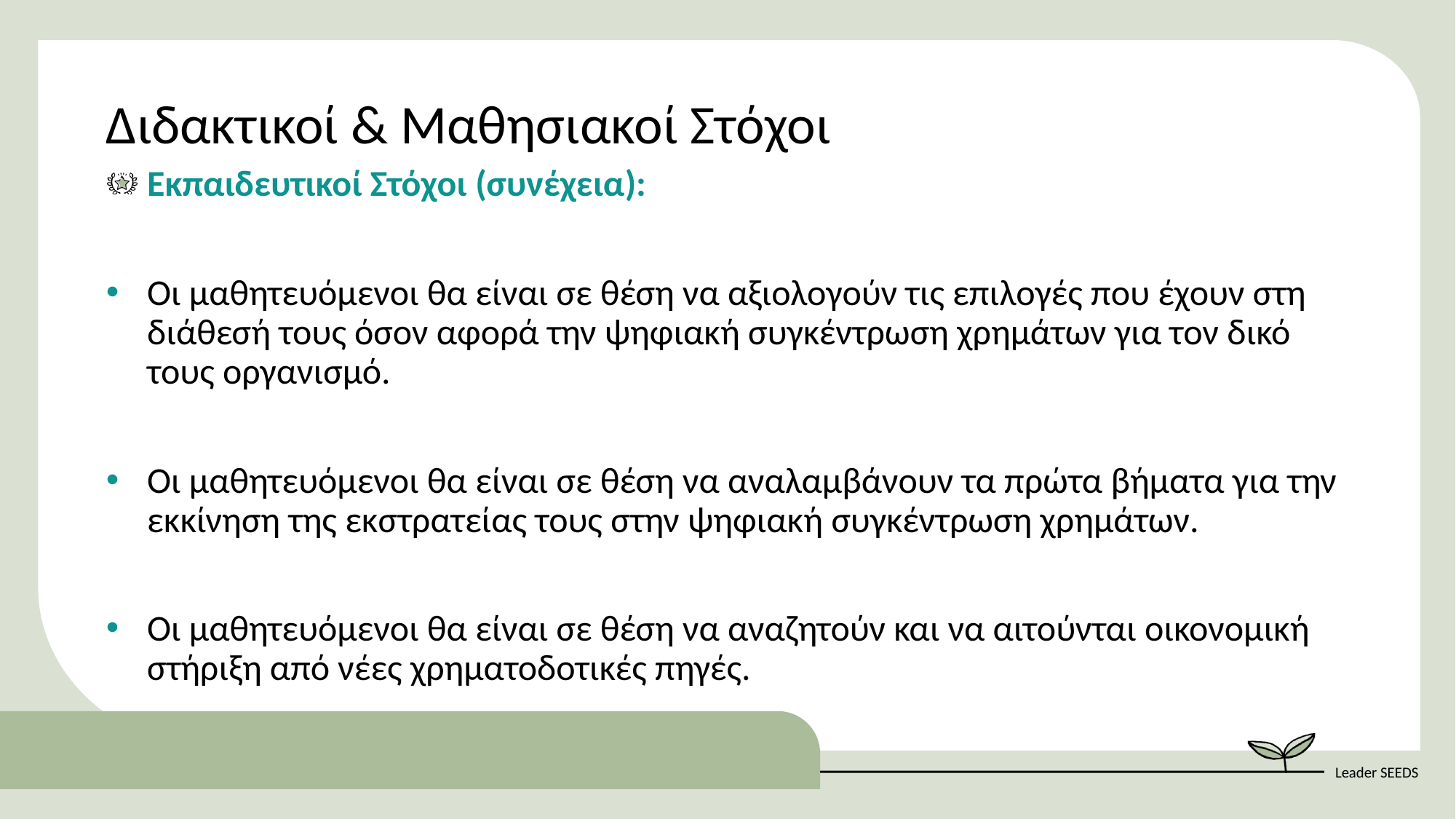

Διδακτικοί & Μαθησιακοί Στόχοι
Εκπαιδευτικοί Στόχοι (συνέχεια)​:

Οι μαθητευόμενοι θα είναι σε θέση να αξιολογούν τις επιλογές που έχουν στη διάθεσή τους όσον αφορά την ψηφιακή συγκέντρωση χρημάτων για τον δικό τους οργανισμό.

Οι μαθητευόμενοι θα είναι σε θέση να αναλαμβάνουν τα πρώτα βήματα για την εκκίνηση της εκστρατείας τους στην ψηφιακή συγκέντρωση χρημάτων.

Οι μαθητευόμενοι θα είναι σε θέση να αναζητούν και να αιτούνται οικονομική στήριξη από νέες χρηματοδοτικές πηγές.